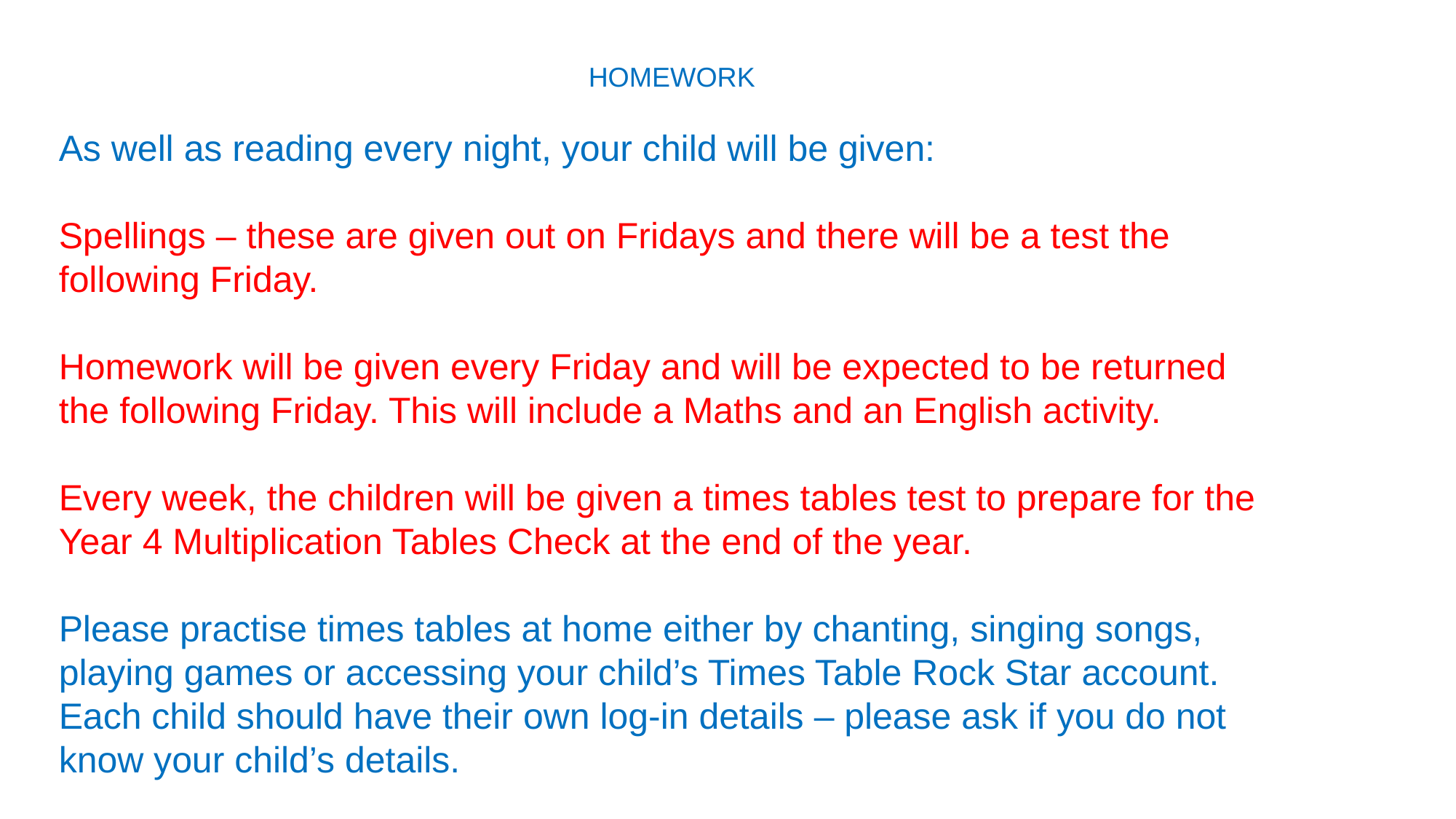

HOMEWORK

As well as reading every night, your child will be given:

Spellings – these are given out on Fridays and there will be a test the following Friday.

Homework will be given every Friday and will be expected to be returned the following Friday. This will include a Maths and an English activity.

Every week, the children will be given a times tables test to prepare for the Year 4 Multiplication Tables Check at the end of the year.

Please practise times tables at home either by chanting, singing songs, playing games or accessing your child’s Times Table Rock Star account. Each child should have their own log-in details – please ask if you do not know your child’s details.